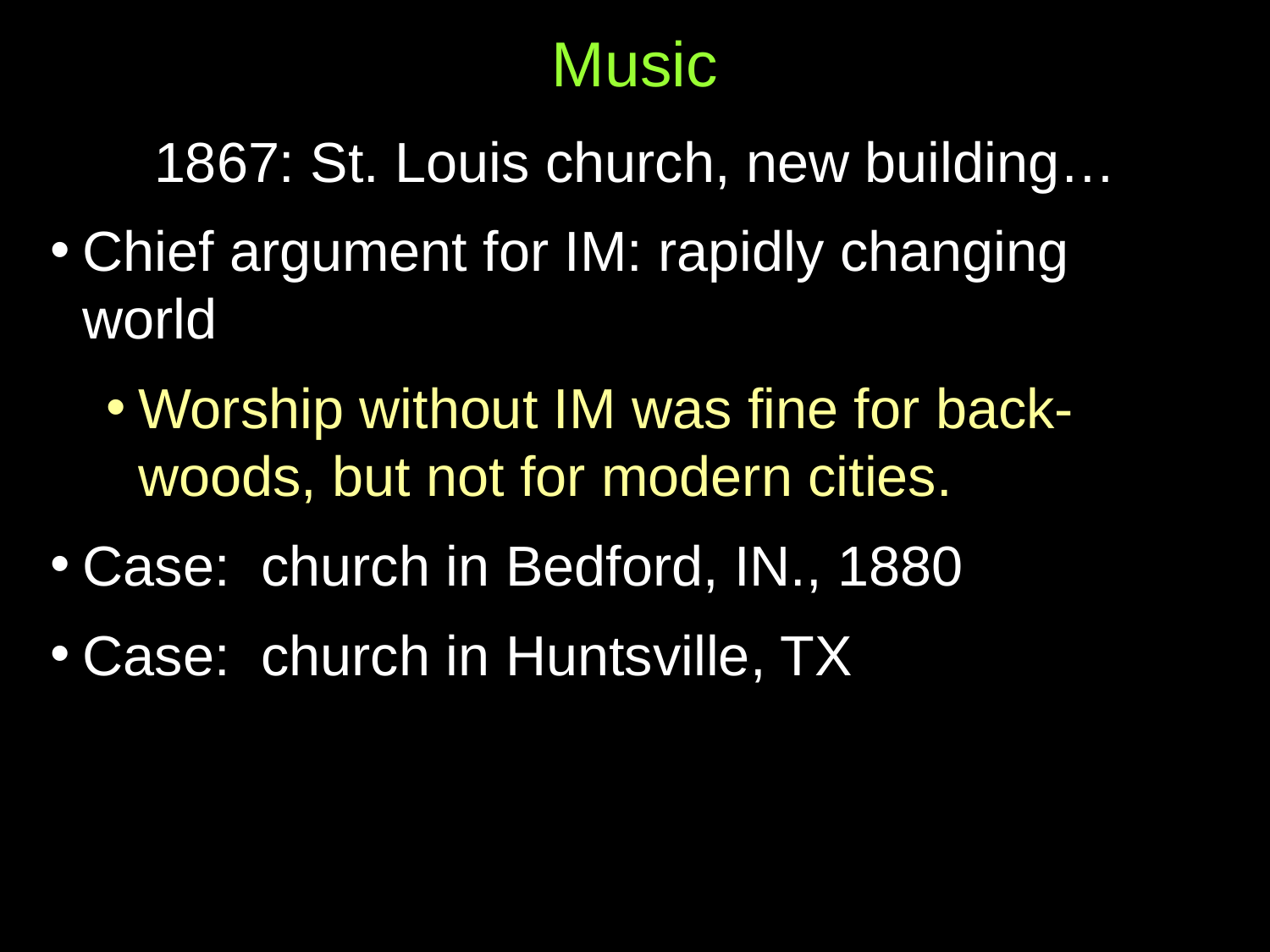

Music
1867: St. Louis church, new building…
Chief argument for IM: rapidly changing world
Worship without IM was fine for back-woods, but not for modern cities.
Case:  church in Bedford, IN., 1880
Case:  church in Huntsville, TX